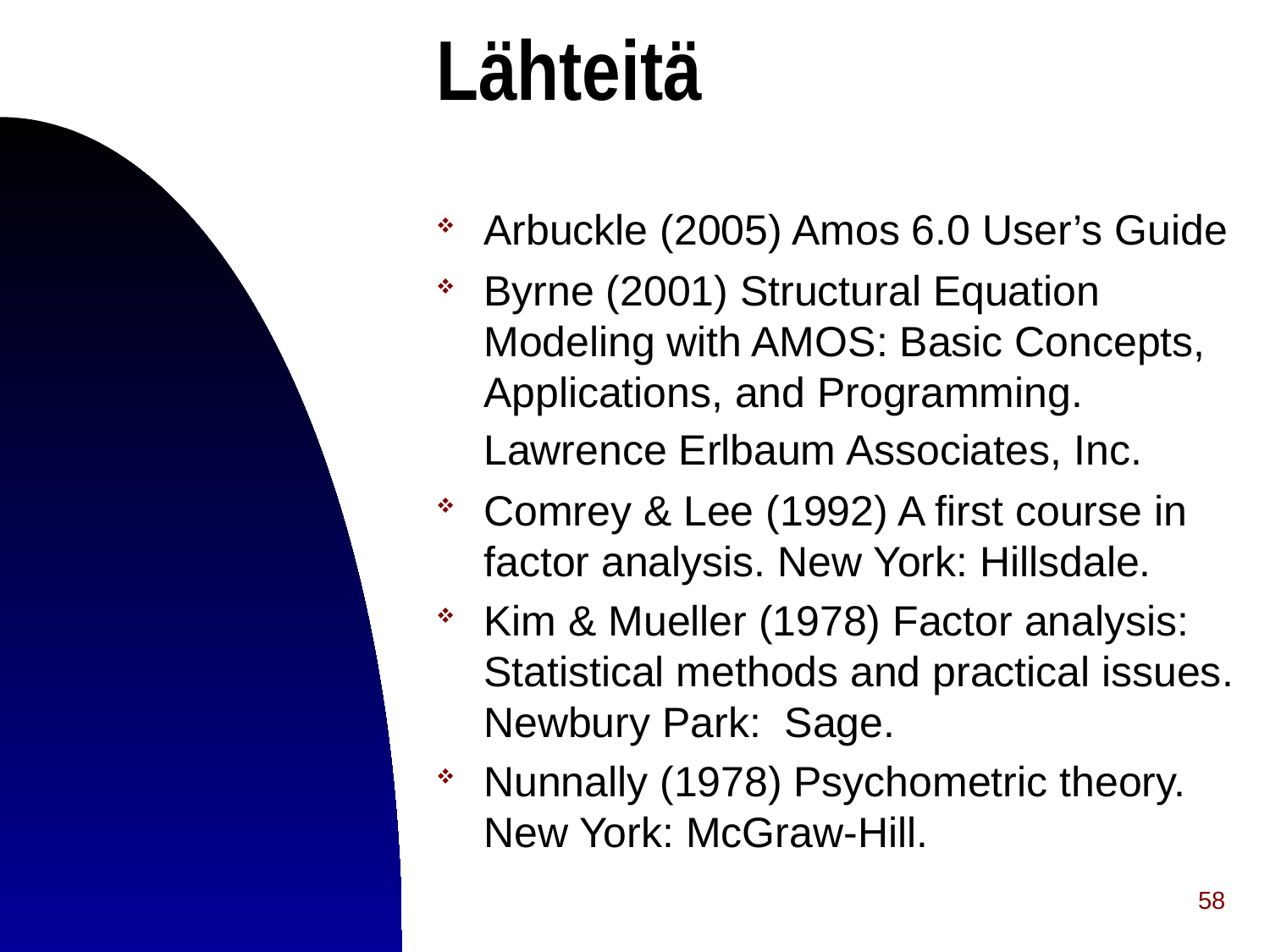

Lähteitä
Arbuckle (2005) Amos 6.0 User’s Guide
Byrne (2001) Structural Equation Modeling with AMOS: Basic Concepts, Applications, and Programming. Lawrence Erlbaum Associates, Inc.
Comrey & Lee (1992) A first course in factor analysis. New York: Hillsdale.
Kim & Mueller (1978) Factor analysis:  Statistical methods and practical issues. Newbury Park:  Sage.
Nunnally (1978) Psychometric theory. New York: McGraw-Hill.

58